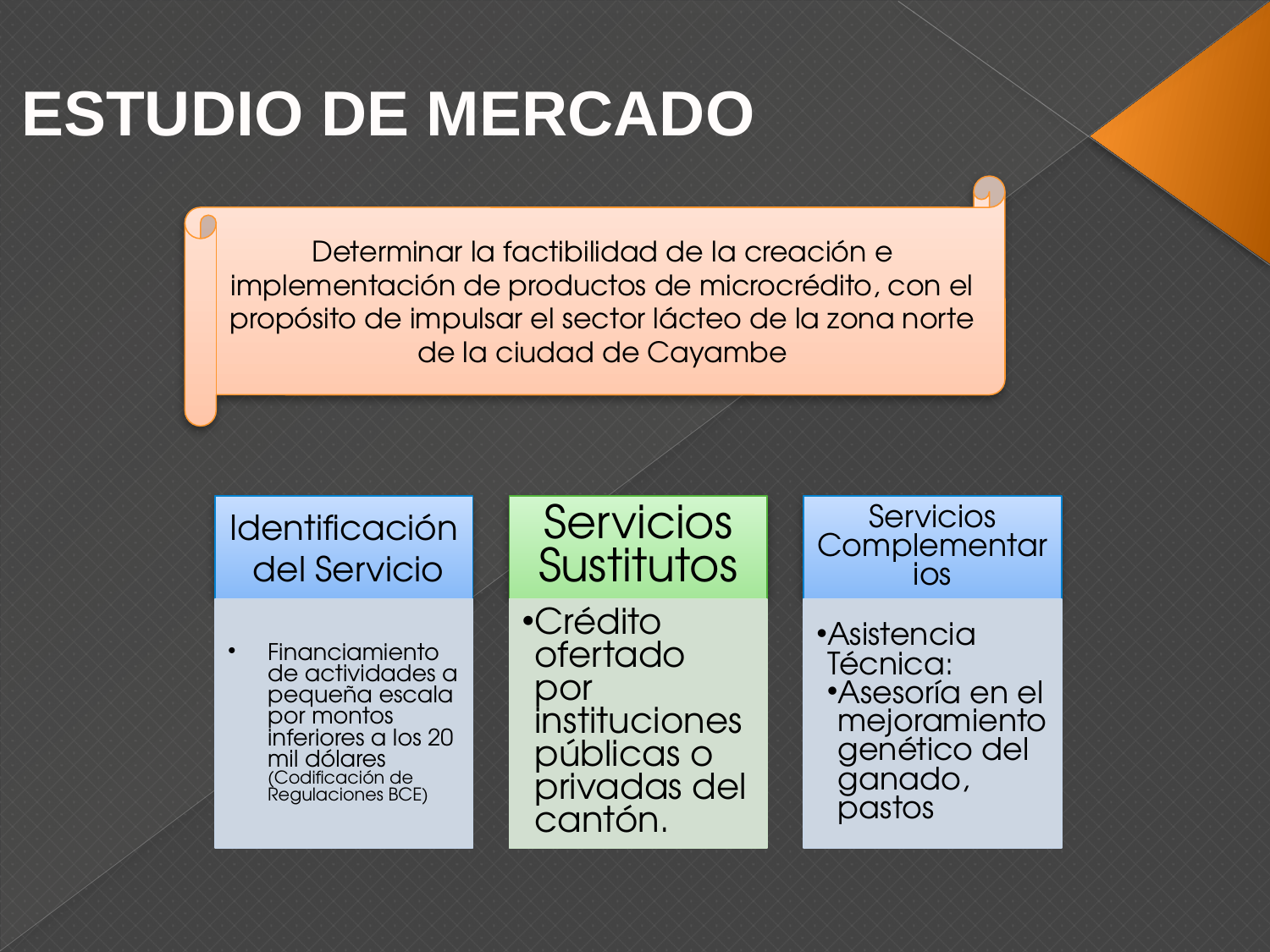

ESTUDIO DE MERCADO
Determinar la factibilidad de la creación e implementación de productos de microcrédito, con el propósito de impulsar el sector lácteo de la zona norte de la ciudad de Cayambe
Identificación  del Servicio
Financiamiento de actividades a pequeña escala por montos inferiores a los 20 mil dólares (Codificación de Regulaciones BCE)
Servicios Sustitutos
Crédito ofertado por instituciones públicas o privadas del cantón.
Servicios Complementarios
Asistencia Técnica:
Asesoría en el mejoramiento genético del ganado, pastos